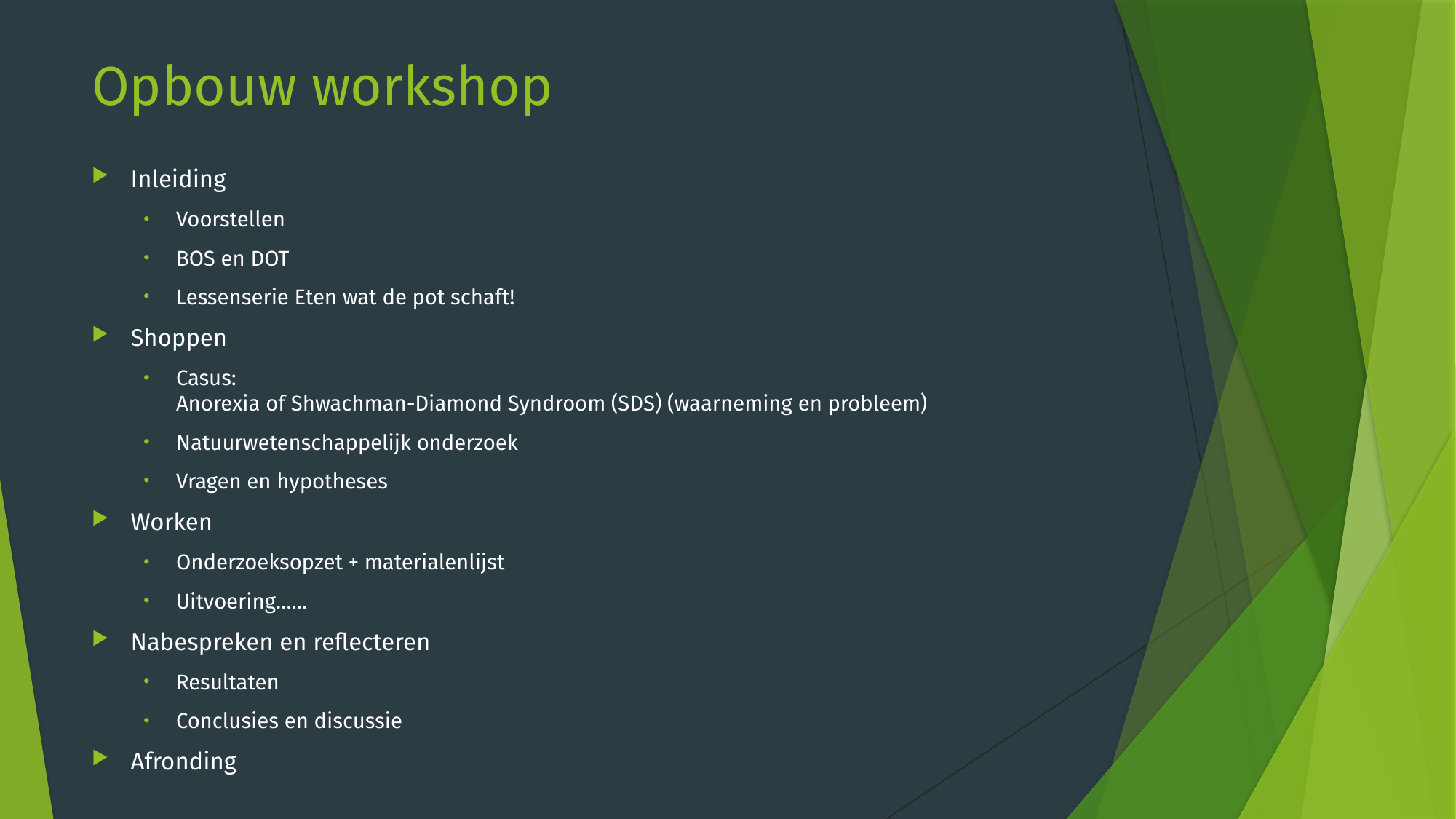

# Opbouw workshop
Inleiding
Voorstellen
BOS en DOT
Lessenserie Eten wat de pot schaft!
Shoppen
Casus:
Anorexia of Shwachman-Diamond Syndroom (SDS) (waarneming en probleem)
Natuurwetenschappelijk onderzoek
Vragen en hypotheses
Worken
Onderzoeksopzet + materialenlijst
Uitvoering……
Nabespreken en reflecteren
Resultaten
Conclusies en discussie
Afronding